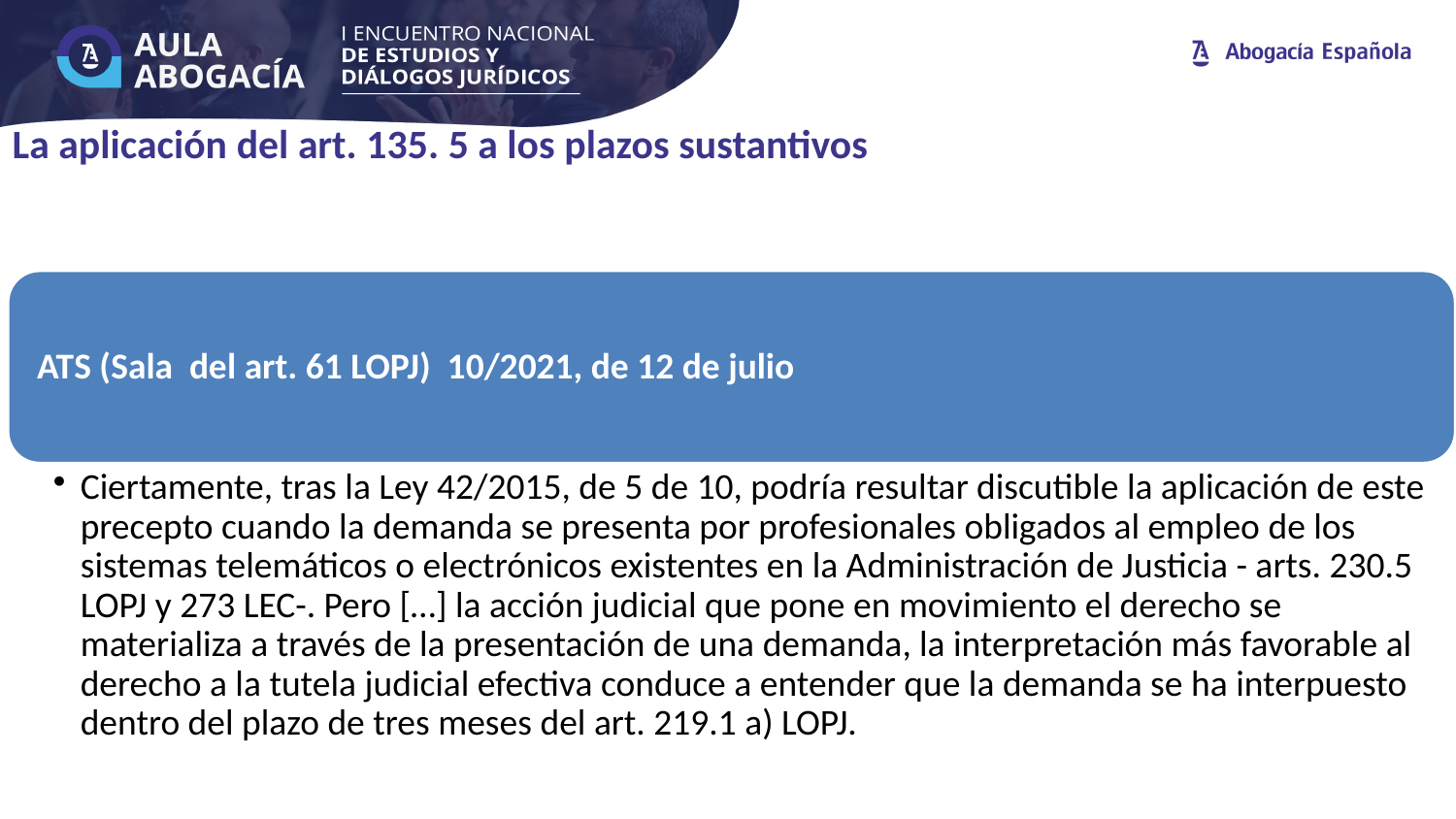

# La aplicación del art. 135. 5 a los plazos sustantivos
ATS (Sala  del art. 61 LOPJ)  10/2021, de 12 de julio
Ciertamente, tras la Ley 42/2015, de 5 de 10, podría resultar discutible la aplicación de este precepto cuando la demanda se presenta por profesionales obligados al empleo de los sistemas telemáticos o electrónicos existentes en la Administración de Justicia - arts. 230.5 LOPJ y 273 LEC-. Pero […] la acción judicial que pone en movimiento el derecho se materializa a través de la presentación de una demanda, la interpretación más favorable al derecho a la tutela judicial efectiva conduce a entender que la demanda se ha interpuesto dentro del plazo de tres meses del art. 219.1 a) LOPJ.